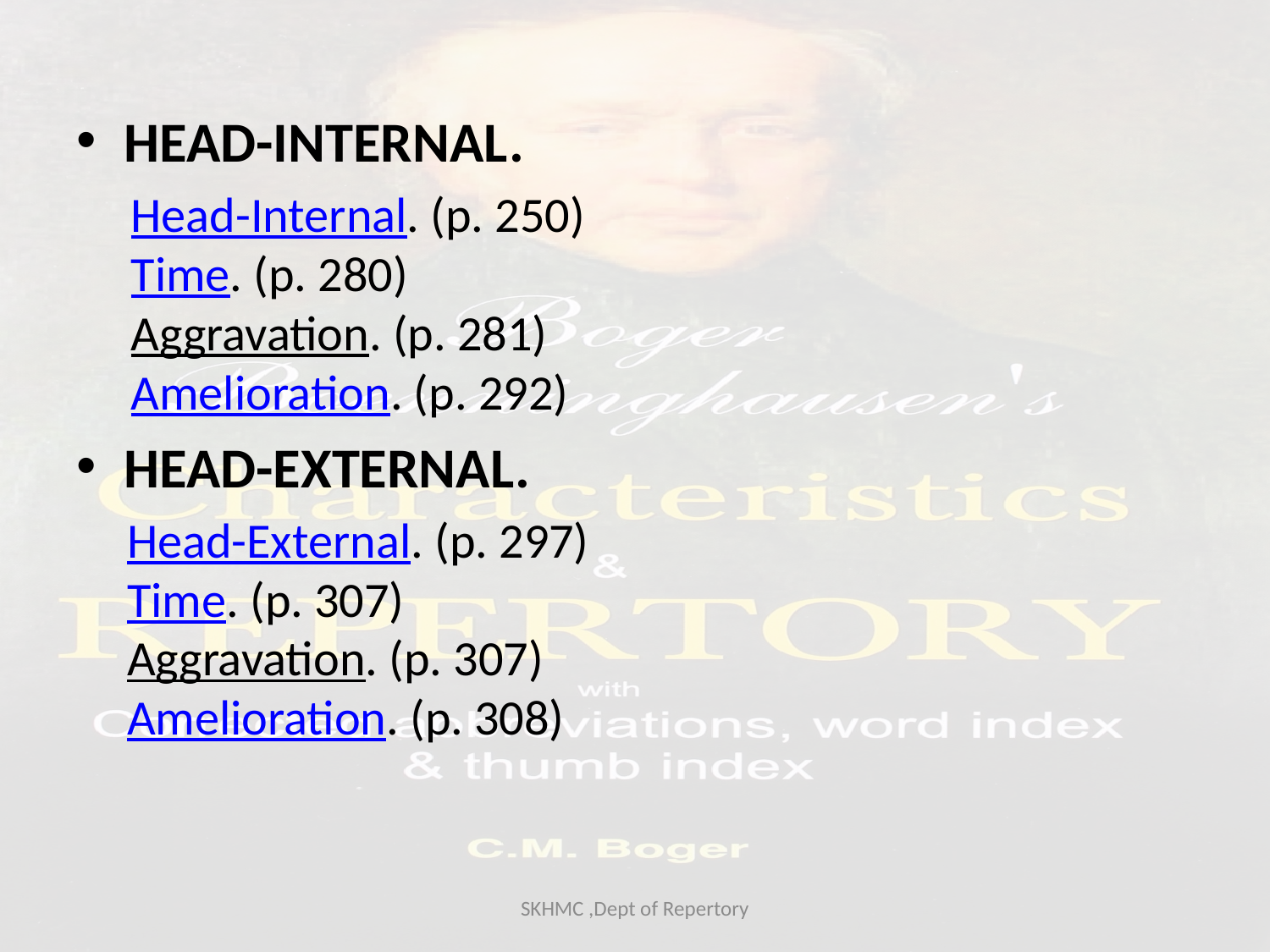

HEAD-INTERNAL.
Head-Internal. (p. 250)
Time. (p. 280)
Aggravation. (p. 281)
Amelioration. (p. 292)
HEAD-EXTERNAL.
Head-External. (p. 297)
Time. (p. 307)
Aggravation. (p. 307)
Amelioration. (p. 308)

SKHMC ,Dept of Repertory